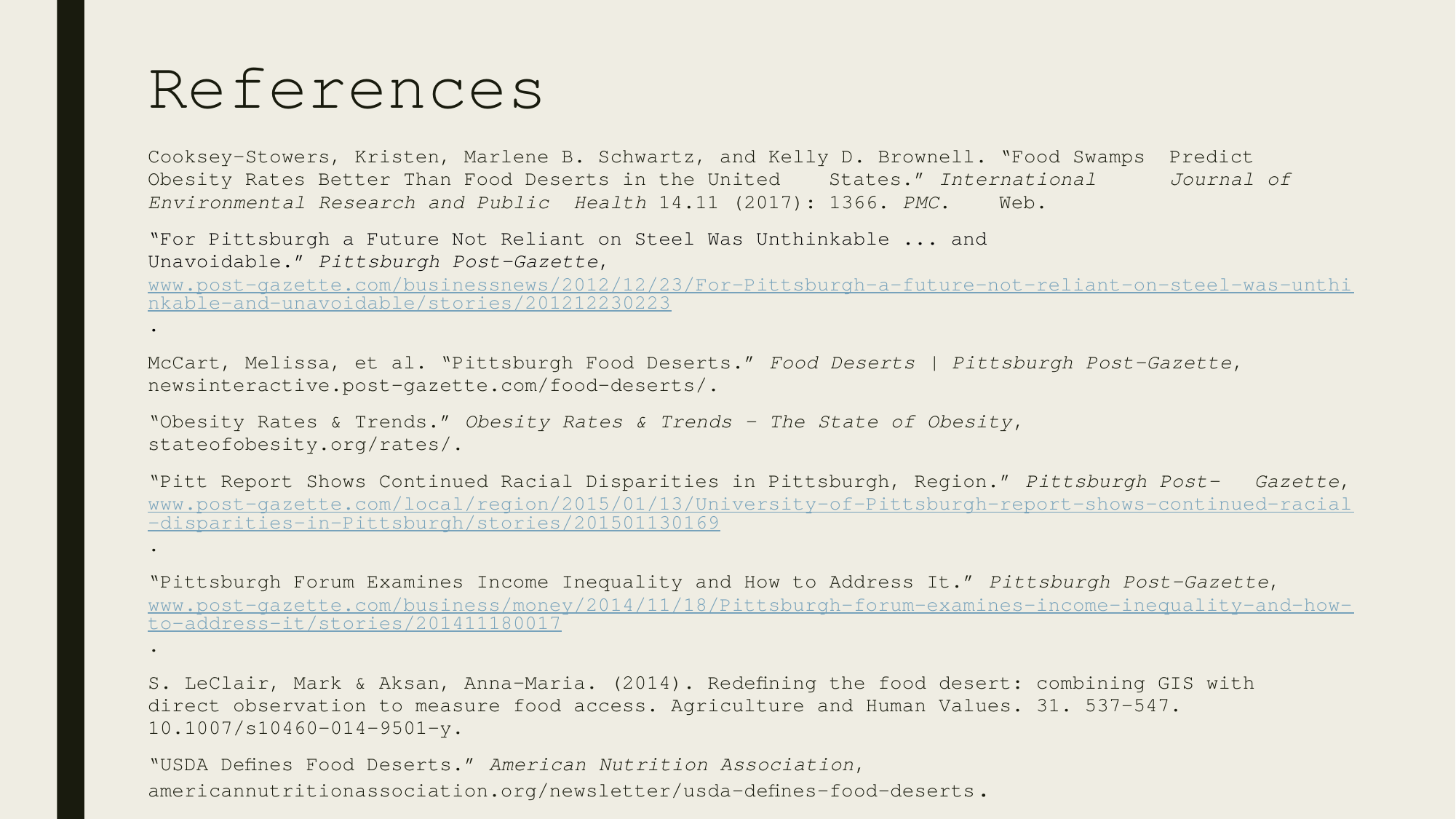

# References
Cooksey-Stowers, Kristen, Marlene B. Schwartz, and Kelly D. Brownell. “Food Swamps 	Predict 	Obesity Rates Better Than Food Deserts in the United 	States.” International 	Journal of Environmental Research and Public 	Health 14.11 (2017): 1366. PMC. 	Web.
“For Pittsburgh a Future Not Reliant on Steel Was Unthinkable ... and 	Unavoidable.” Pittsburgh Post-Gazette, www.post-	gazette.com/businessnews/2012/12/23/For-Pittsburgh-a-future-not-reliant-on-	steel-	was-unthinkable-and-unavoidable/stories/201212230223.
McCart, Melissa, et al. “Pittsburgh Food Deserts.” Food Deserts | Pittsburgh Post-Gazette, 	newsinteractive.post-gazette.com/food-deserts/.
“Obesity Rates & Trends.” Obesity Rates & Trends - The State of Obesity, 	stateofobesity.org/rates/.
“Pitt Report Shows Continued Racial Disparities in Pittsburgh, Region.” Pittsburgh Post-	Gazette, www.post-gazette.com/local/region/2015/01/13/University-of-	Pittsburgh-report-	shows-continued-racial-disparities-in-Pittsburgh/stories/201501130169.
“Pittsburgh Forum Examines Income Inequality and How to Address It.” Pittsburgh Post-Gazette, 	www.post-gazette.com/business/money/2014/11/18/Pittsburgh-forum-examines-income-	inequality-and-how-to-address-it/stories/201411180017.
S. LeClair, Mark & Aksan, Anna-Maria. (2014). Redefining the food desert: combining GIS with 	direct observation to measure food access. Agriculture and Human Values. 31. 537-547. 	10.1007/s10460-014-9501-y.
“USDA Defines Food Deserts.” American Nutrition Association, 	americannutritionassociation.org/newsletter/usda-defines-food-deserts.